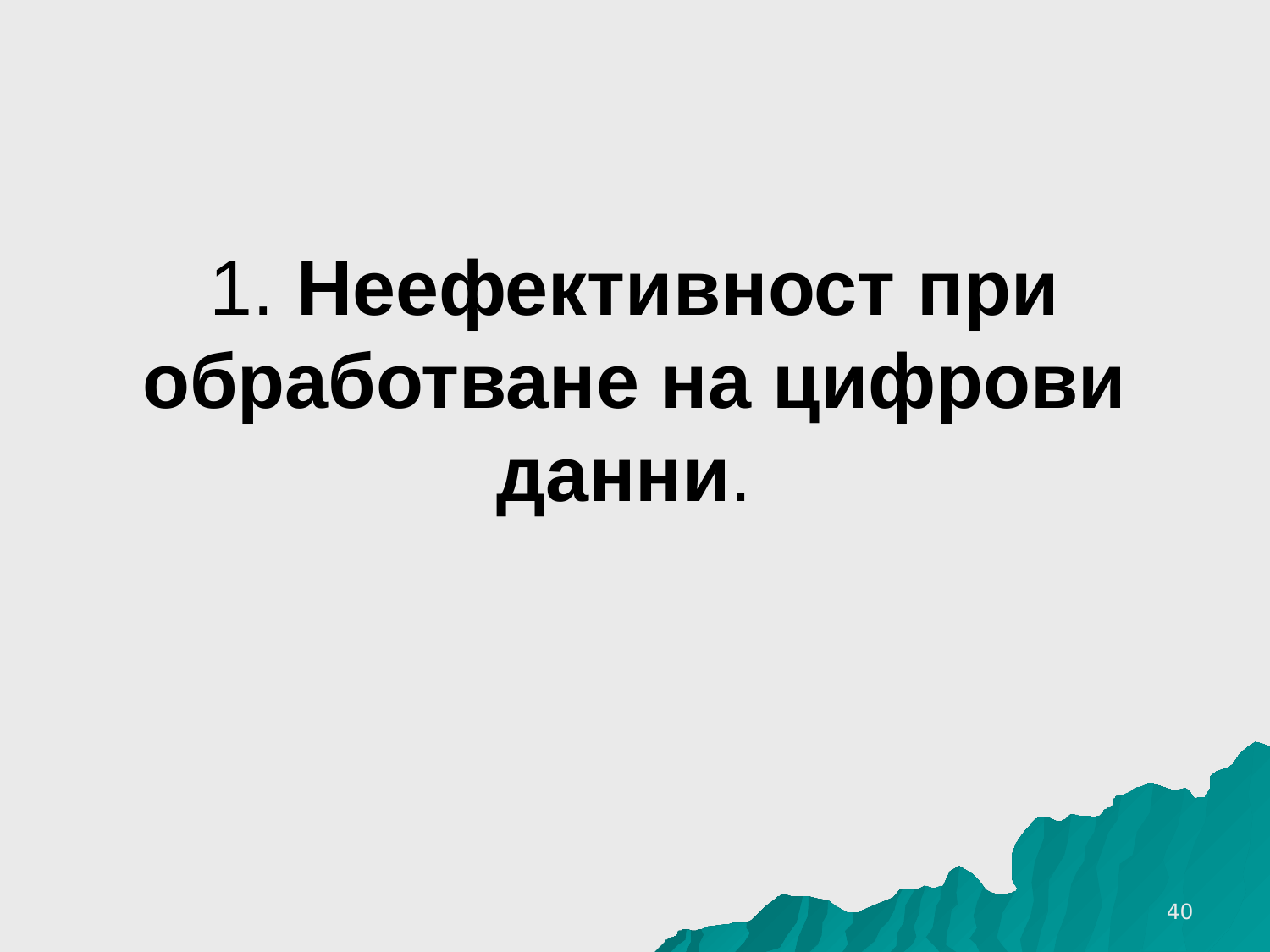

# 1. Неефективност при обработване на цифрови данни.
26.3.2020 г.
40